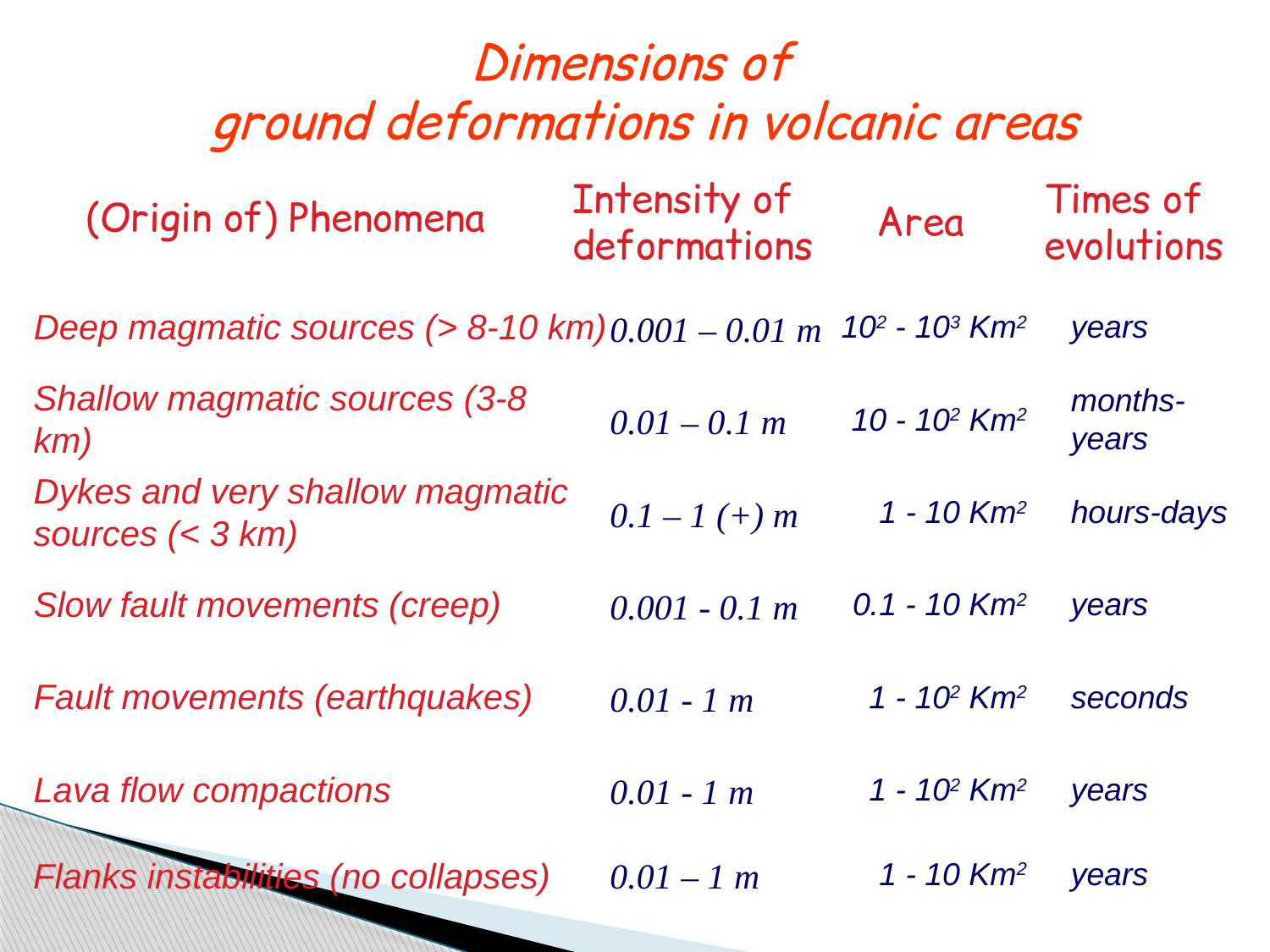

Dimensions of
ground deformations in volcanic areas
(Origin of) Phenomena
Deep magmatic sources (> 8-10 km)
Shallow magmatic sources (3-8 km)
Dykes and very shallow magmatic sources (< 3 km)
Slow fault movements (creep)
Fault movements (earthquakes)
Lava flow compactions
Flanks instabilities (no collapses)
Intensity of deformations
0.001 – 0.01 m
0.01 – 0.1 m
0.1 – 1 (+) m
0.001 - 0.1 m
0.01 - 1 m
0.01 - 1 m
0.01 – 1 m
Times of evolutions
years
months-years
hours-days
years
seconds
years
years
Area
102 - 103 Km2
10 - 102 Km2
1 - 10 Km2
0.1 - 10 Km2
1 - 102 Km2
1 - 102 Km2
1 - 10 Km2